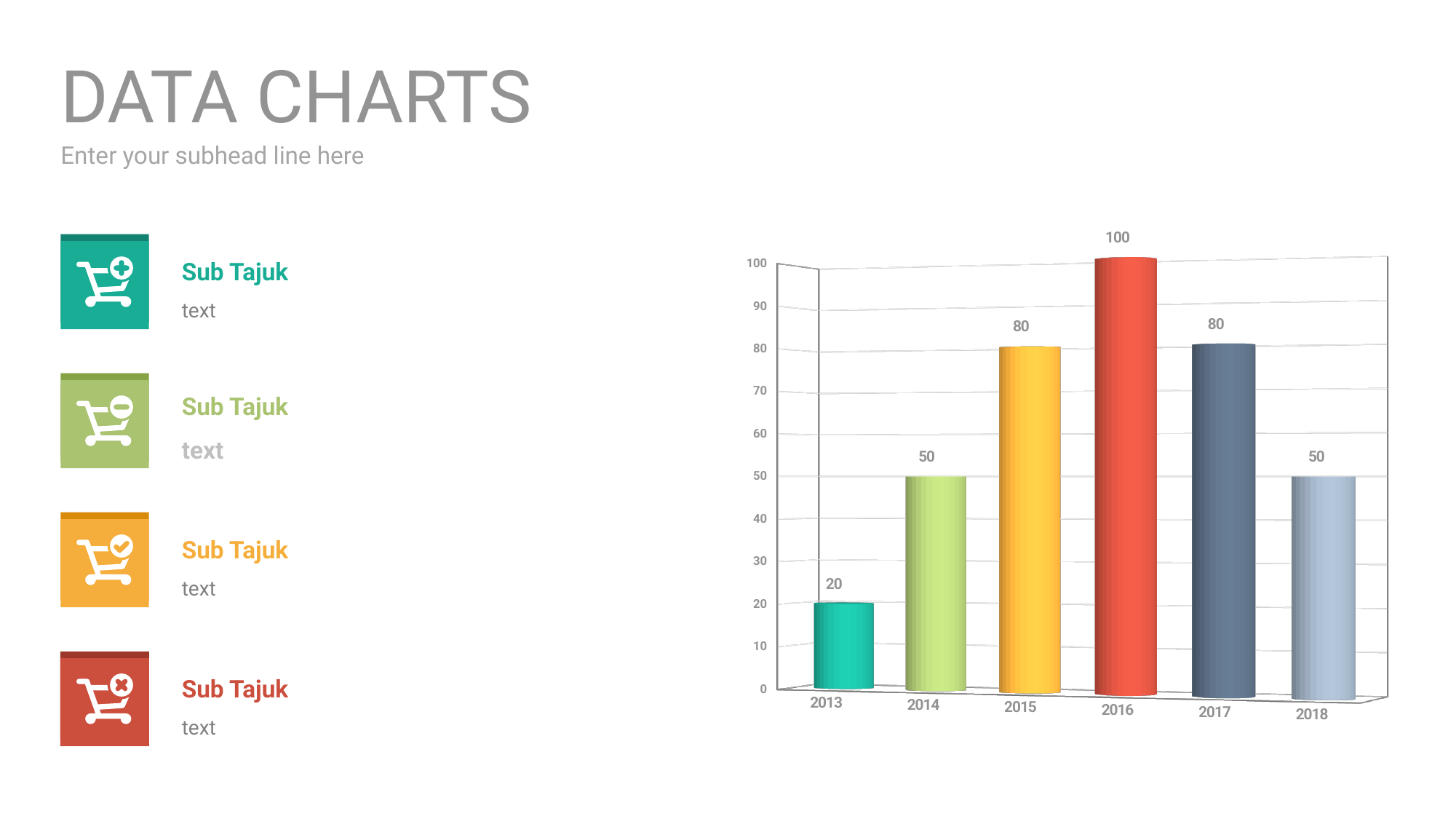

# DATA CHARTS
Enter your subhead line here

[unsupported chart]

Sub Tajuk
text

Sub Tajuk
text

Sub Tajuk
text

Sub Tajuk
text